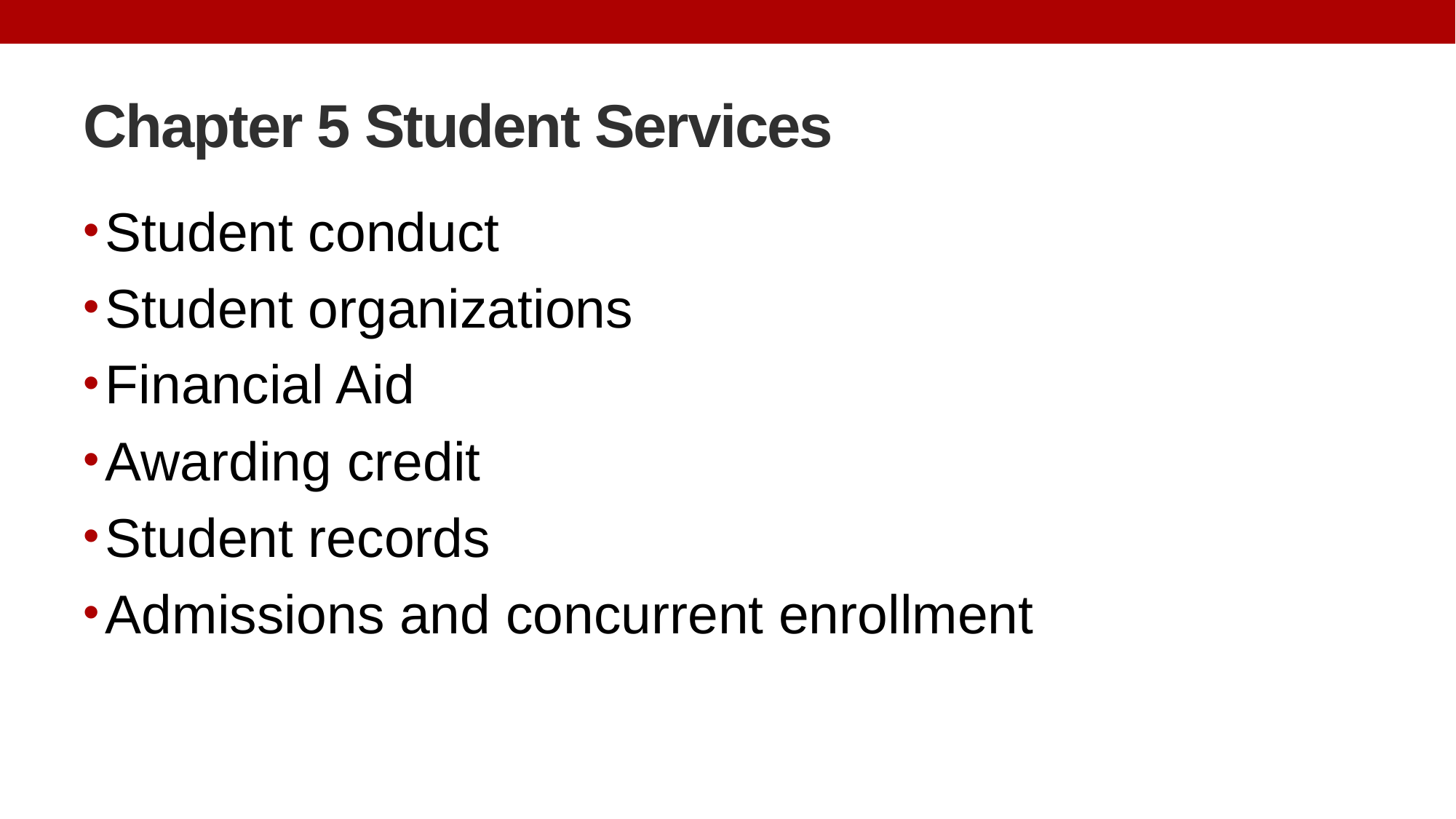

# Chapter 5 Student Services
Student conduct
Student organizations
Financial Aid
Awarding credit
Student records
Admissions and concurrent enrollment